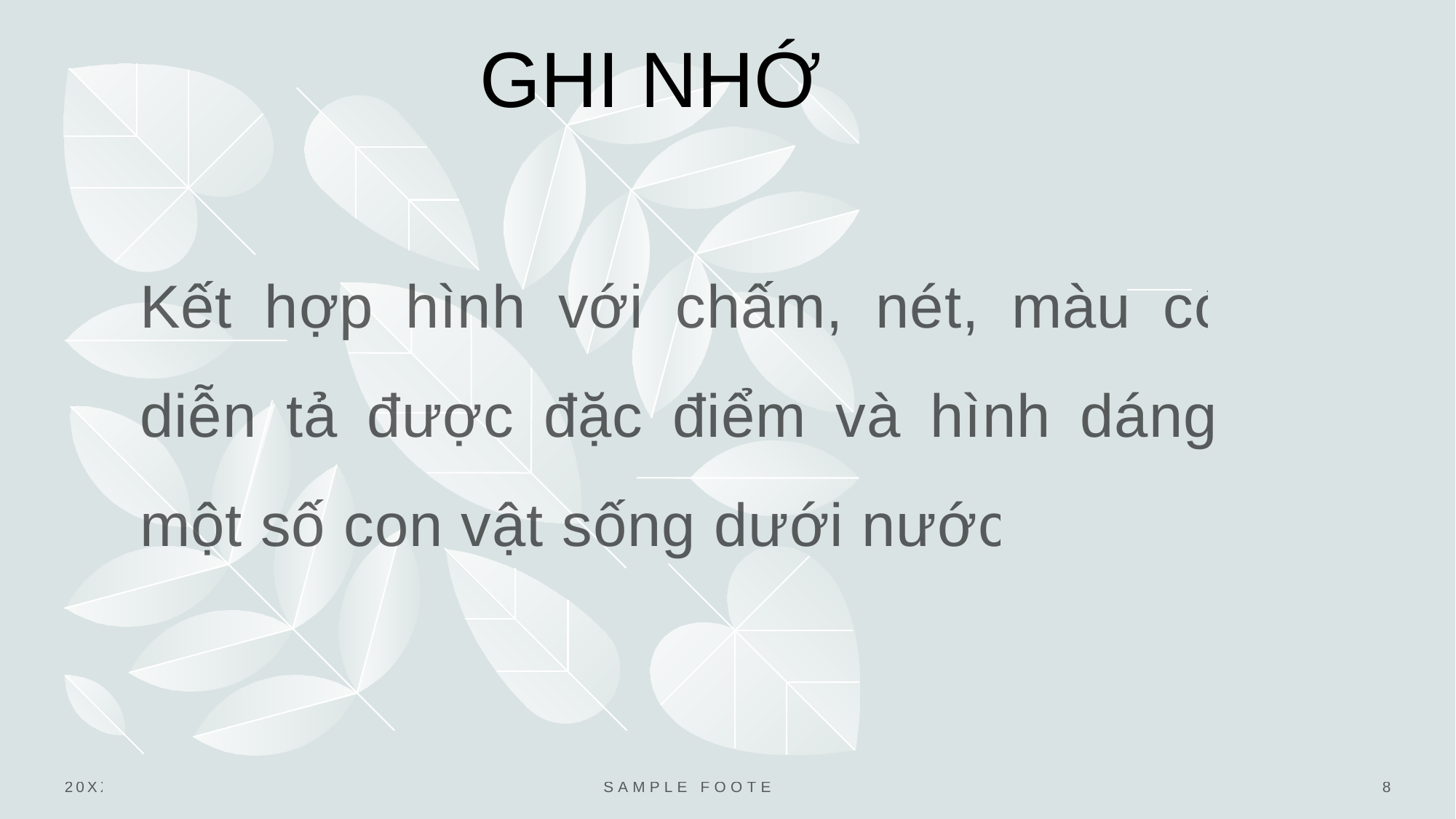

# GHI NHỚ
Kết hợp hình với chấm, nét, màu có thể diễn tả được đặc điểm và hình dáng của một số con vật sống dưới nước.
20XX
Sample Footer Text
8